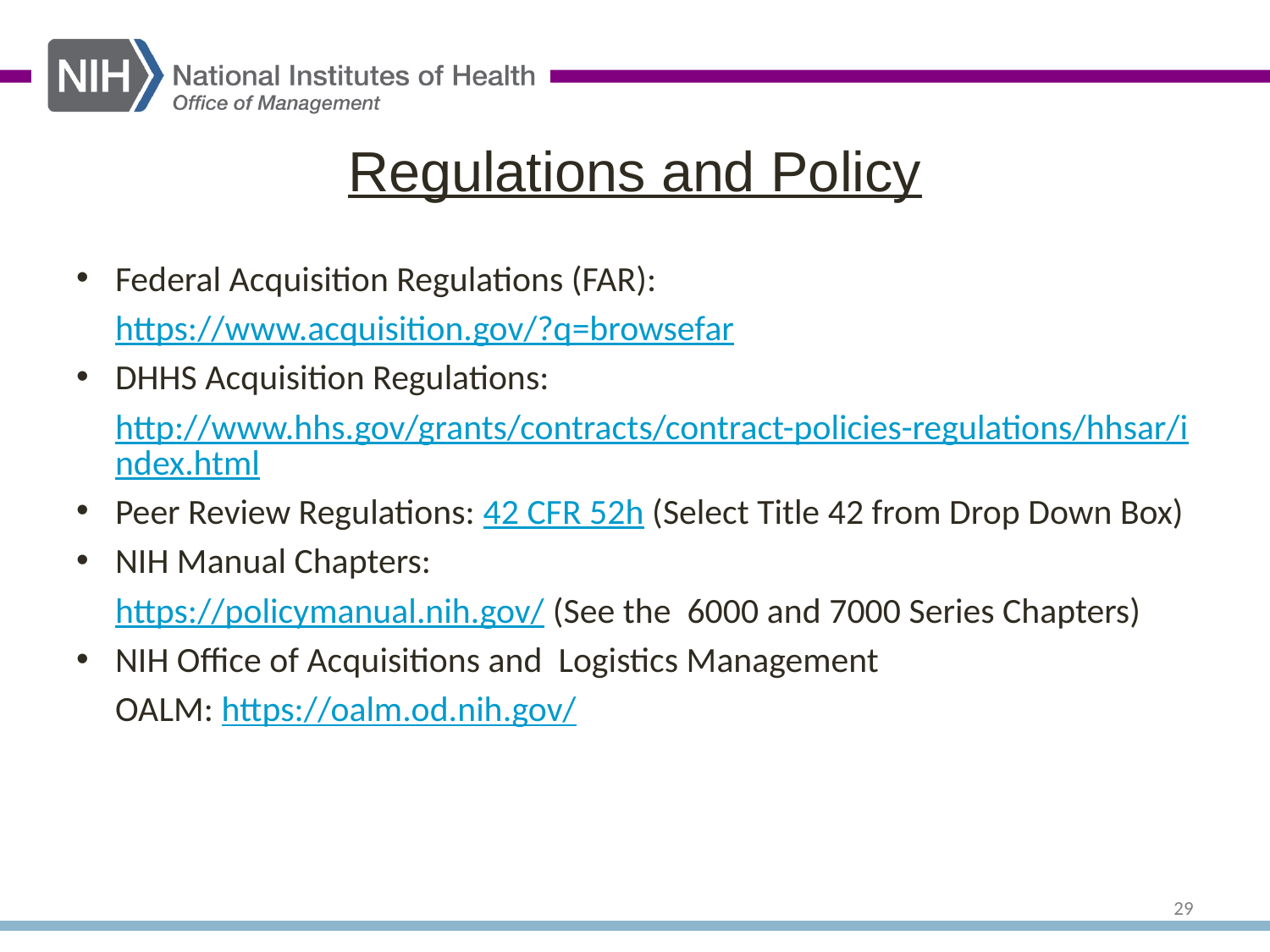

# Regulations and Policy
Federal Acquisition Regulations (FAR):
https://www.acquisition.gov/?q=browsefar
DHHS Acquisition Regulations:
http://www.hhs.gov/grants/contracts/contract-policies-regulations/hhsar/index.html
Peer Review Regulations: 42 CFR 52h (Select Title 42 from Drop Down Box)
NIH Manual Chapters:
https://policymanual.nih.gov/ (See the  6000 and 7000 Series Chapters)
NIH Office of Acquisitions and  Logistics Management
OALM: https://oalm.od.nih.gov/

29